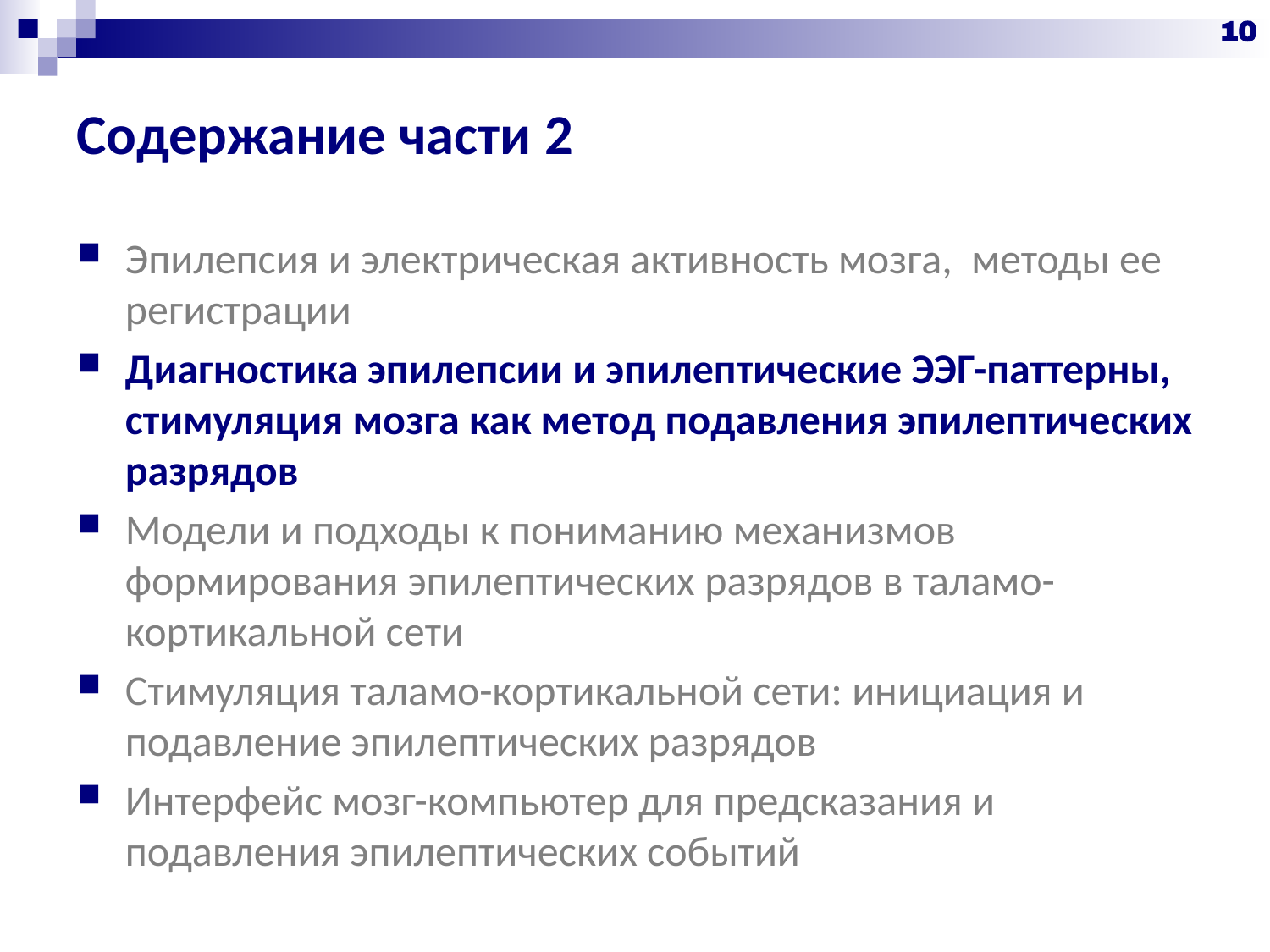

10
# Содержание части 2
Эпилепсия и электрическая активность мозга,  методы ее регистрации
Диагностика эпилепсии и эпилептические ЭЭГ-паттерны, стимуляция мозга как метод подавления эпилептических разрядов
Модели и подходы к пониманию механизмов формирования эпилептических разрядов в таламо-кортикальной сети
Стимуляция таламо-кортикальной сети: инициация и подавление эпилептических разрядов
Интерфейс мозг-компьютер для предсказания и подавления эпилептических событий